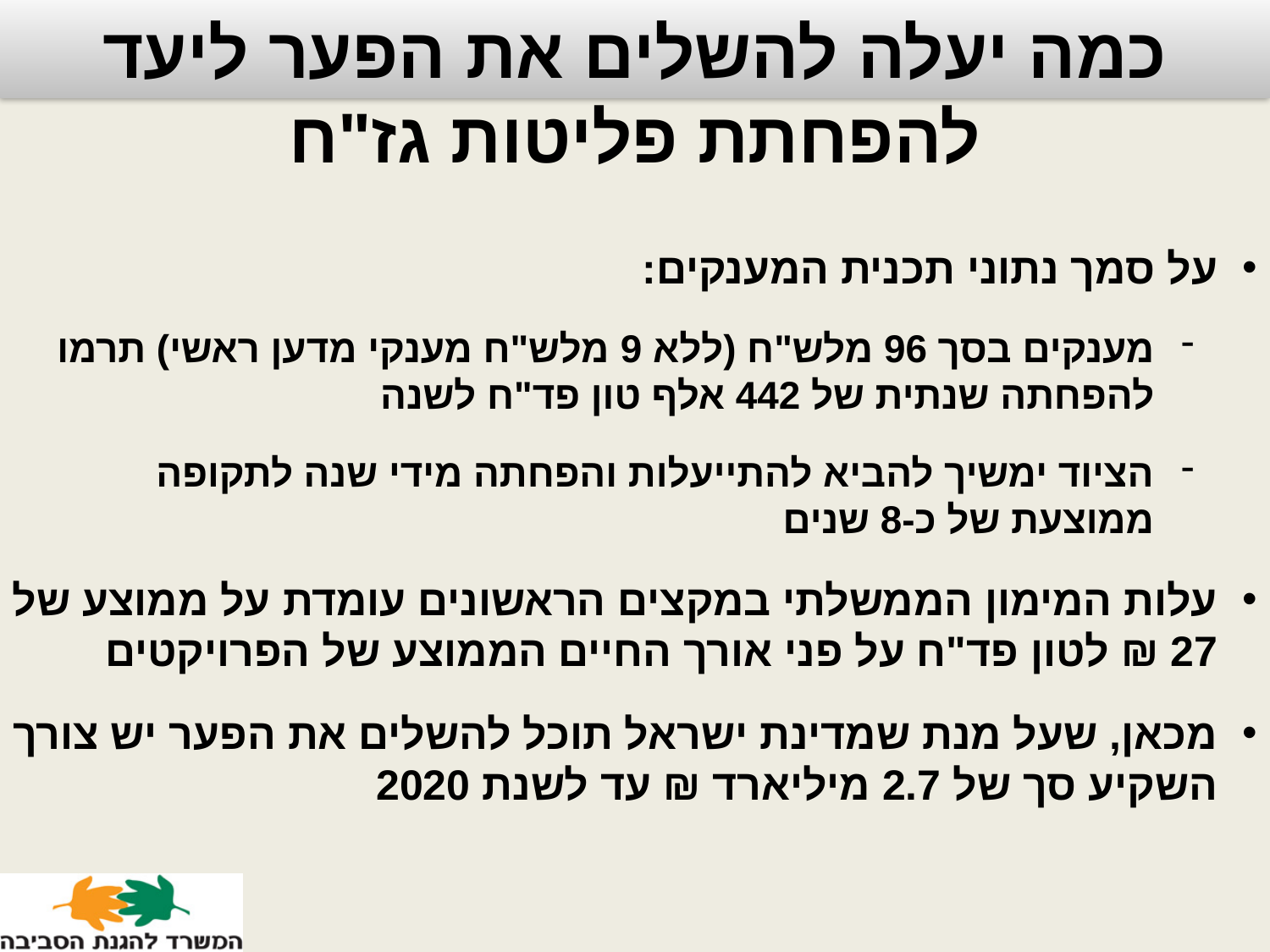

# כמה יעלה להשלים את הפער ליעד להפחתת פליטות גז"ח
על סמך נתוני תכנית המענקים:
מענקים בסך 96 מלש"ח (ללא 9 מלש"ח מענקי מדען ראשי) תרמו להפחתה שנתית של 442 אלף טון פד"ח לשנה
הציוד ימשיך להביא להתייעלות והפחתה מידי שנה לתקופה ממוצעת של כ-8 שנים
עלות המימון הממשלתי במקצים הראשונים עומדת על ממוצע של 27 ₪ לטון פד"ח על פני אורך החיים הממוצע של הפרויקטים
מכאן, שעל מנת שמדינת ישראל תוכל להשלים את הפער יש צורך השקיע סך של 2.7 מיליארד ₪ עד לשנת 2020